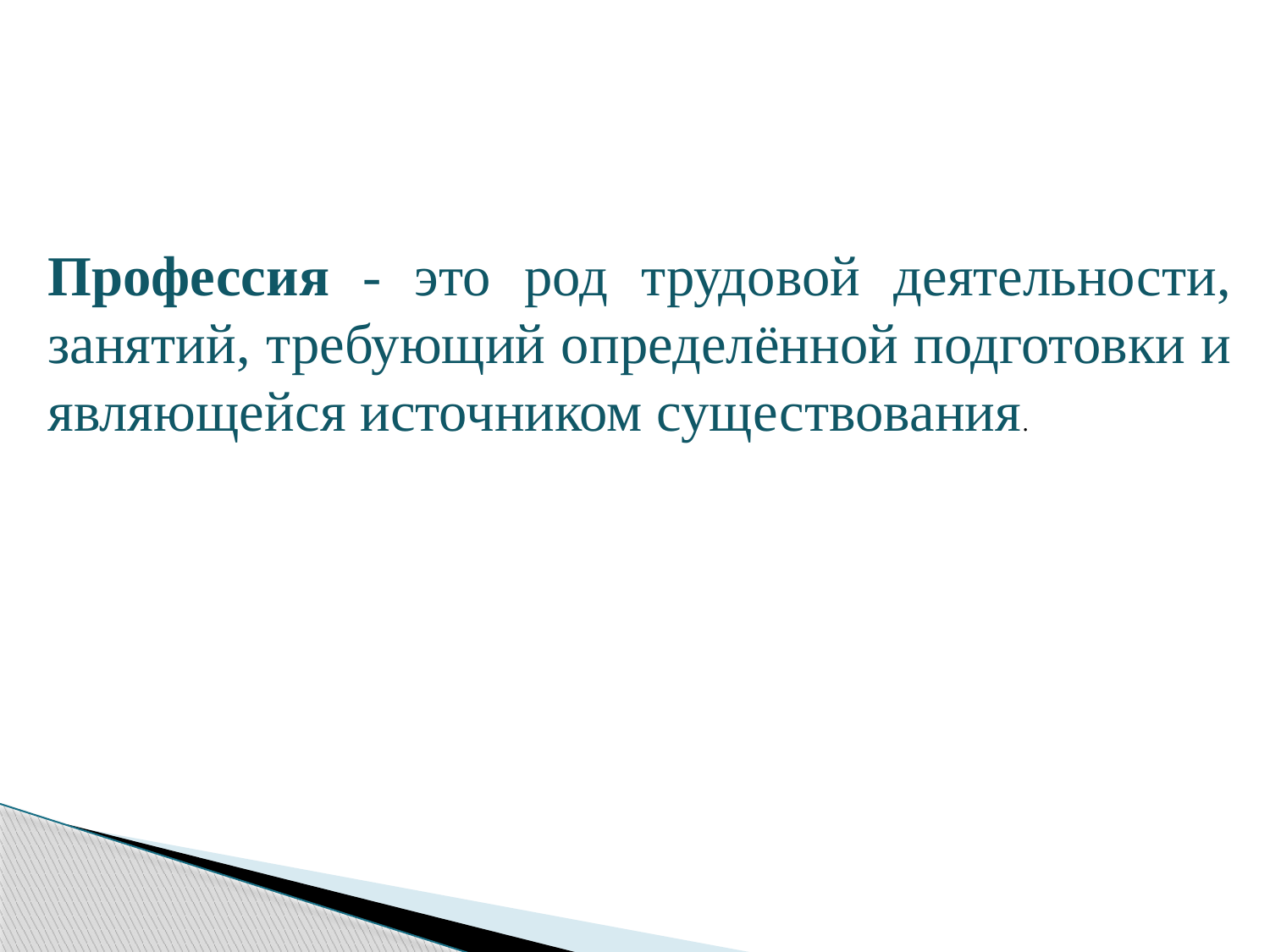

Профессия - это род трудовой деятельности, занятий, требующий определённой подготовки и являющейся источником существования.